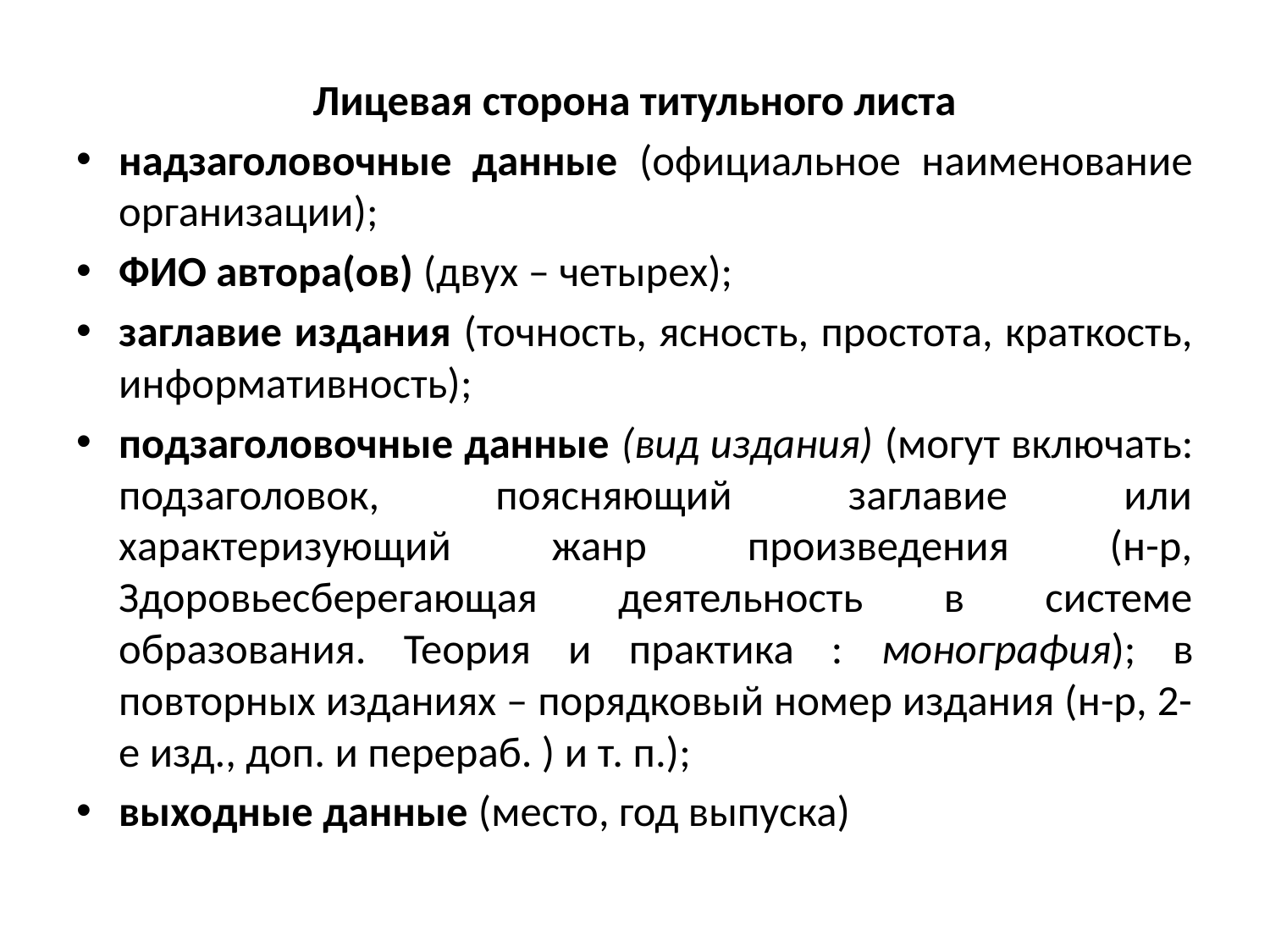

Лицевая сторона титульного листа
надзаголовочные данные (официальное наименование организации);
ФИО автора(ов) (двух – четырех);
заглавие издания (точность, ясность, простота, краткость, информативность);
подзаголовочные данные (вид издания) (могут включать: подзаголовок, поясняющий заглавие или характеризующий жанр произведения (н-р, Здоровьесберегающая деятельность в системе образования. Теория и практика : монография); в повторных изданиях – порядковый номер издания (н-р, 2-е изд., доп. и перераб. ) и т. п.);
выходные данные (место, год выпуска)